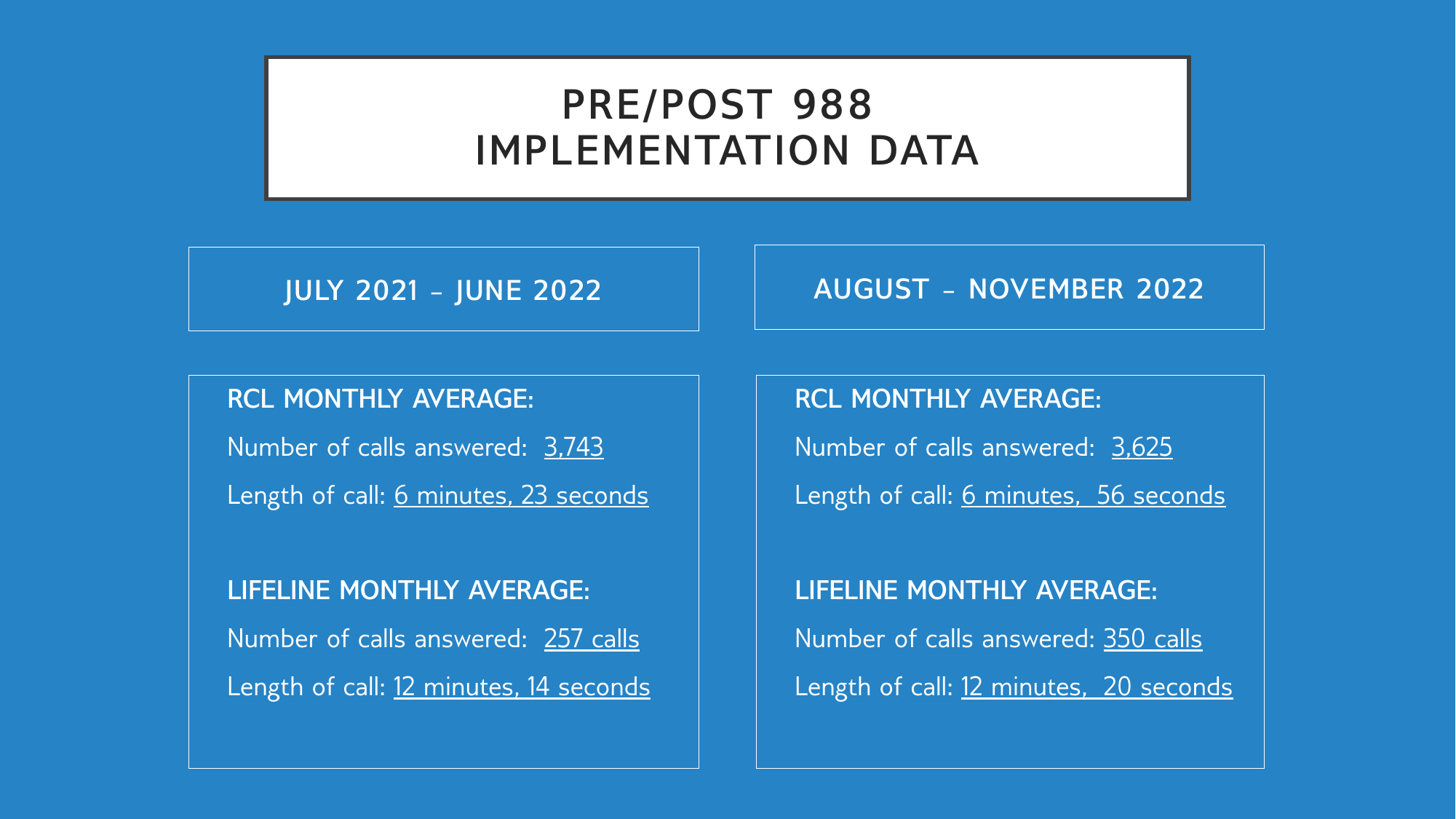

# PRE/POST 988 Implementation Data
August – November 2022
July 2021 – June 2022
RCL MONTHLY AVERAGE:
Number of calls answered:  3,625
Length of call: 6 minutes,  56 seconds

LIFELINE MONTHLY AVERAGE:
Number of calls answered: 350 calls
Length of call: 12 minutes,  20 seconds

RCL MONTHLY AVERAGE:
Number of calls answered:  3,743
Length of call: 6 minutes, 23 seconds

LIFELINE MONTHLY AVERAGE:
Number of calls answered:  257 calls
Length of call: 12 minutes, 14 seconds